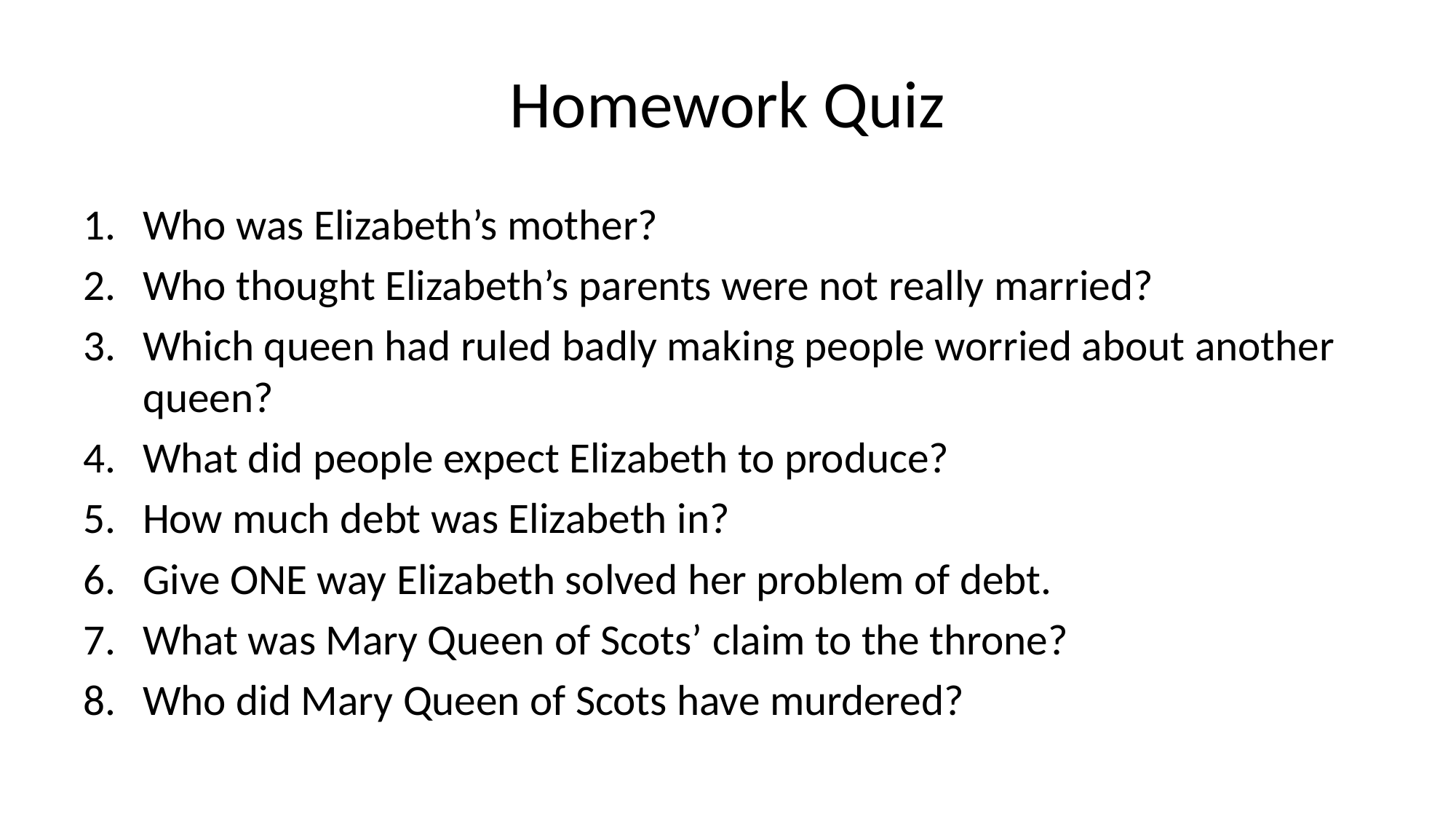

# Homework Quiz
Who was Elizabeth’s mother?
Who thought Elizabeth’s parents were not really married?
Which queen had ruled badly making people worried about another queen?
What did people expect Elizabeth to produce?
How much debt was Elizabeth in?
Give ONE way Elizabeth solved her problem of debt.
What was Mary Queen of Scots’ claim to the throne?
Who did Mary Queen of Scots have murdered?